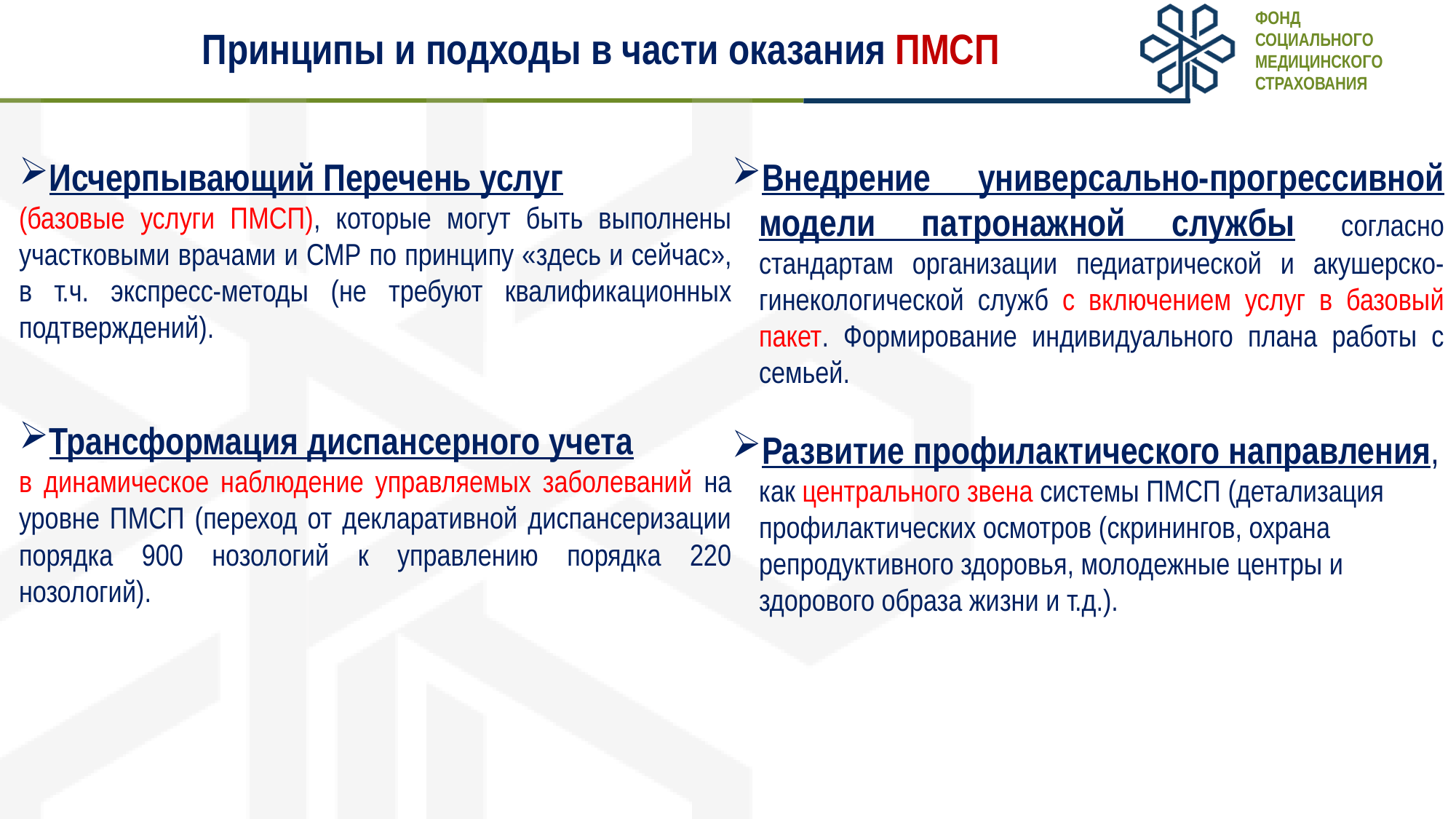

Фонд
социального
медицинского
страхования
# Принципы и подходы в части оказания ПМСП

Исчерпывающий Перечень услуг
(базовые услуги ПМСП), которые могут быть выполнены участковыми врачами и СМР по принципу «здесь и сейчас», в т.ч. экспресс-методы (не требуют квалификационных подтверждений).

Трансформация диспансерного учета
в динамическое наблюдение управляемых заболеваний на уровне ПМСП (переход от декларативной диспансеризации порядка 900 нозологий к управлению порядка 220 нозологий).

Внедрение универсально-прогрессивной модели патронажной службы согласно стандартам организации педиатрической и акушерско-гинекологической служб с включением услуг в базовый пакет. Формирование индивидуального плана работы с семьей.

Развитие профилактического направления, как центрального звена системы ПМСП (детализация профилактических осмотров (скринингов, охрана репродуктивного здоровья, молодежные центры и здорового образа жизни и т.д.).